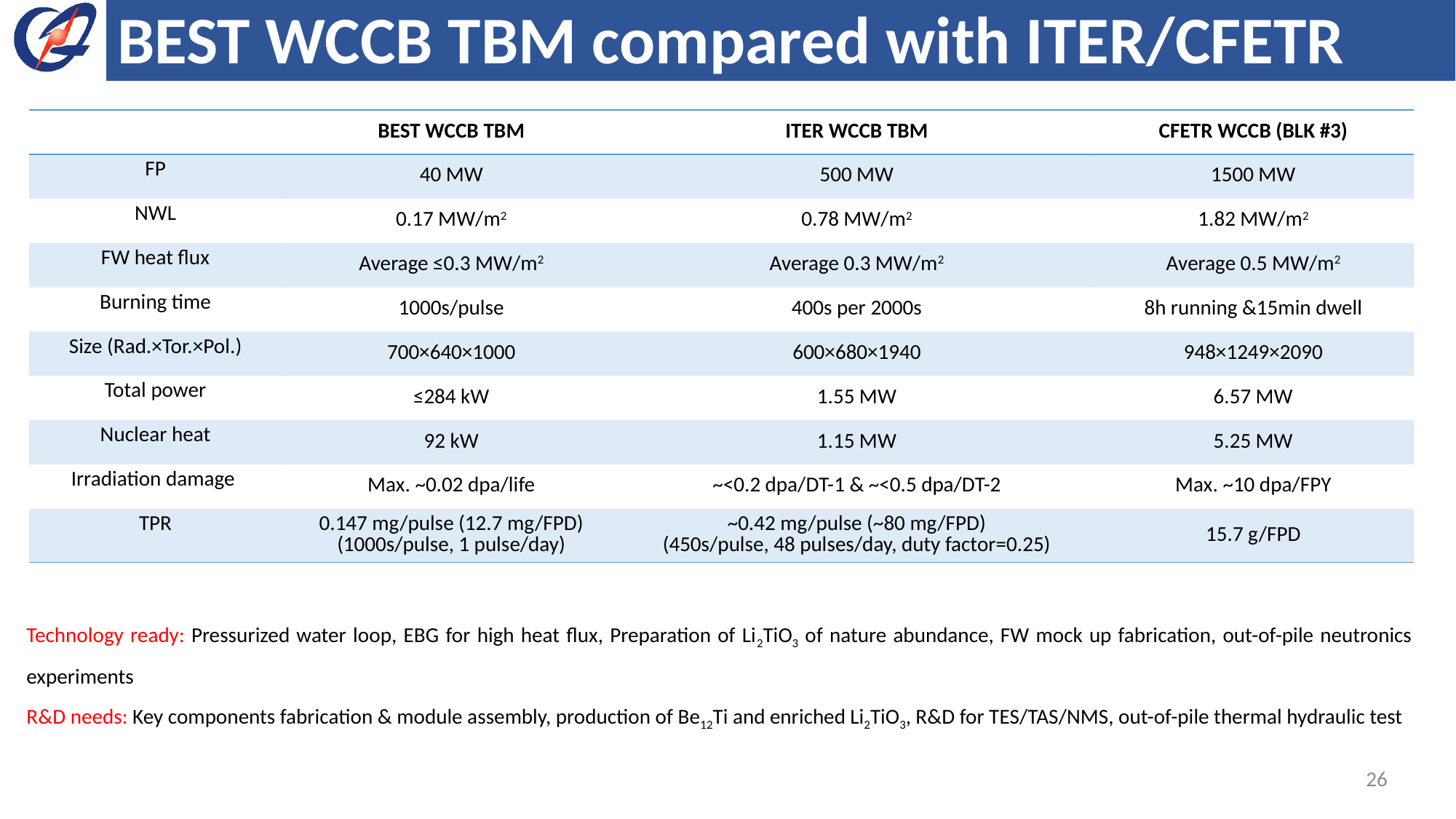

# BEST WCCB TBM compared with ITER/CFETR
|  | BEST WCCB TBM | ITER WCCB TBM | CFETR WCCB (BLK #3) |
| --- | --- | --- | --- |
| FP | 40 MW | 500 MW | 1500 MW |
| NWL | 0.17 MW/m2 | 0.78 MW/m2 | 1.82 MW/m2 |
| FW heat flux | Average ≤0.3 MW/m2 | Average 0.3 MW/m2 | Average 0.5 MW/m2 |
| Burning time | 1000s/pulse | 400s per 2000s | 8h running &15min dwell |
| Size (Rad.×Tor.×Pol.) | 700×640×1000 | 600×680×1940 | 948×1249×2090 |
| Total power | ≤284 kW | 1.55 MW | 6.57 MW |
| Nuclear heat | 92 kW | 1.15 MW | 5.25 MW |
| Irradiation damage | Max. ~0.02 dpa/life | ~<0.2 dpa/DT-1 & ~<0.5 dpa/DT-2 | Max. ~10 dpa/FPY |
| TPR | 0.147 mg/pulse (12.7 mg/FPD) (1000s/pulse, 1 pulse/day) | ~0.42 mg/pulse (~80 mg/FPD) (450s/pulse, 48 pulses/day, duty factor=0.25) | 15.7 g/FPD |
Technology ready: Pressurized water loop, EBG for high heat flux, Preparation of Li2TiO3 of nature abundance, FW mock up fabrication, out-of-pile neutronics experiments
R&D needs: Key components fabrication & module assembly, production of Be12Ti and enriched Li2TiO3, R&D for TES/TAS/NMS, out-of-pile thermal hydraulic test
26